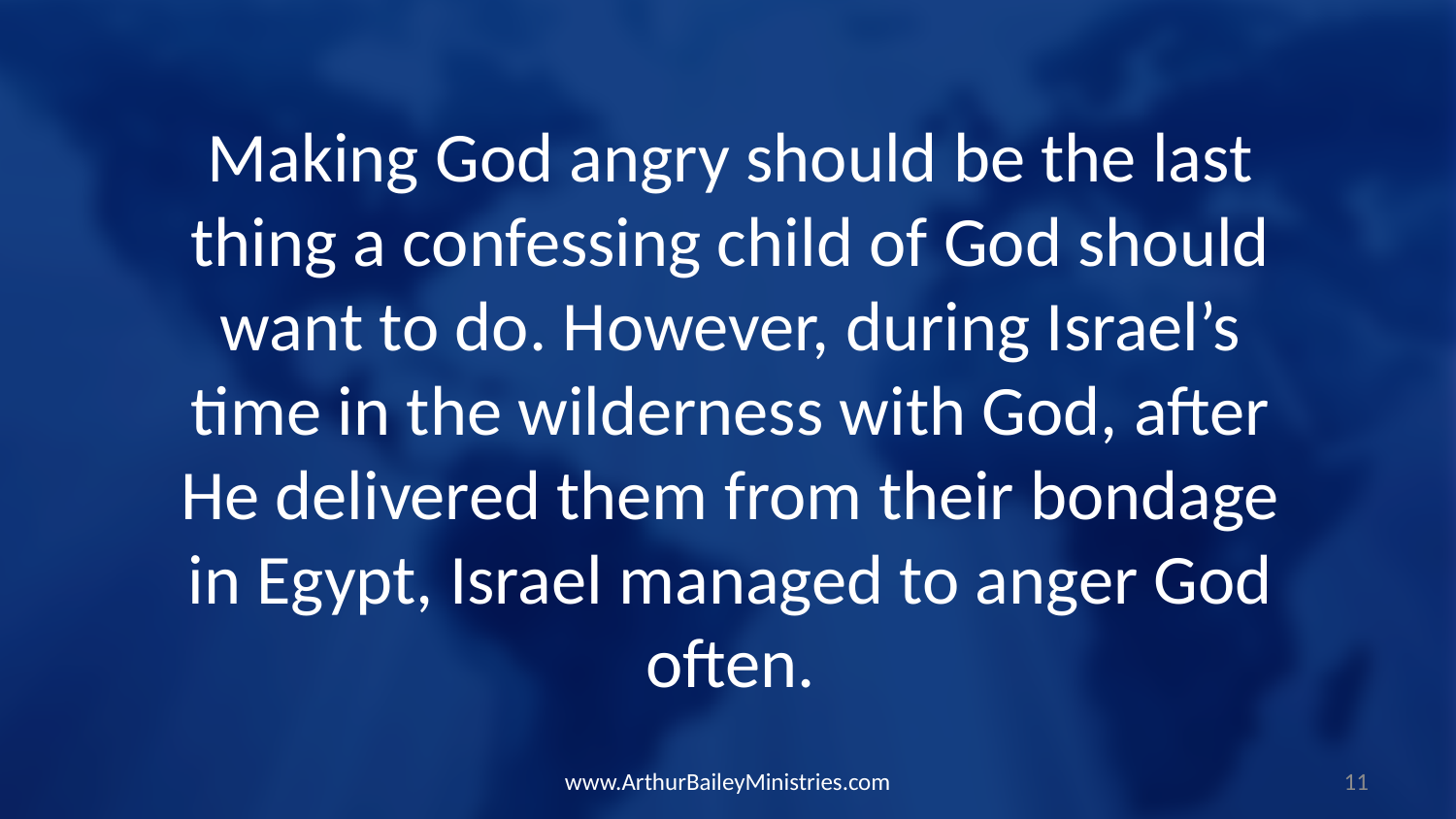

Making God angry should be the last thing a confessing child of God should want to do. However, during Israel’s time in the wilderness with God, after He delivered them from their bondage in Egypt, Israel managed to anger God often.

www.ArthurBaileyMinistries.com
11